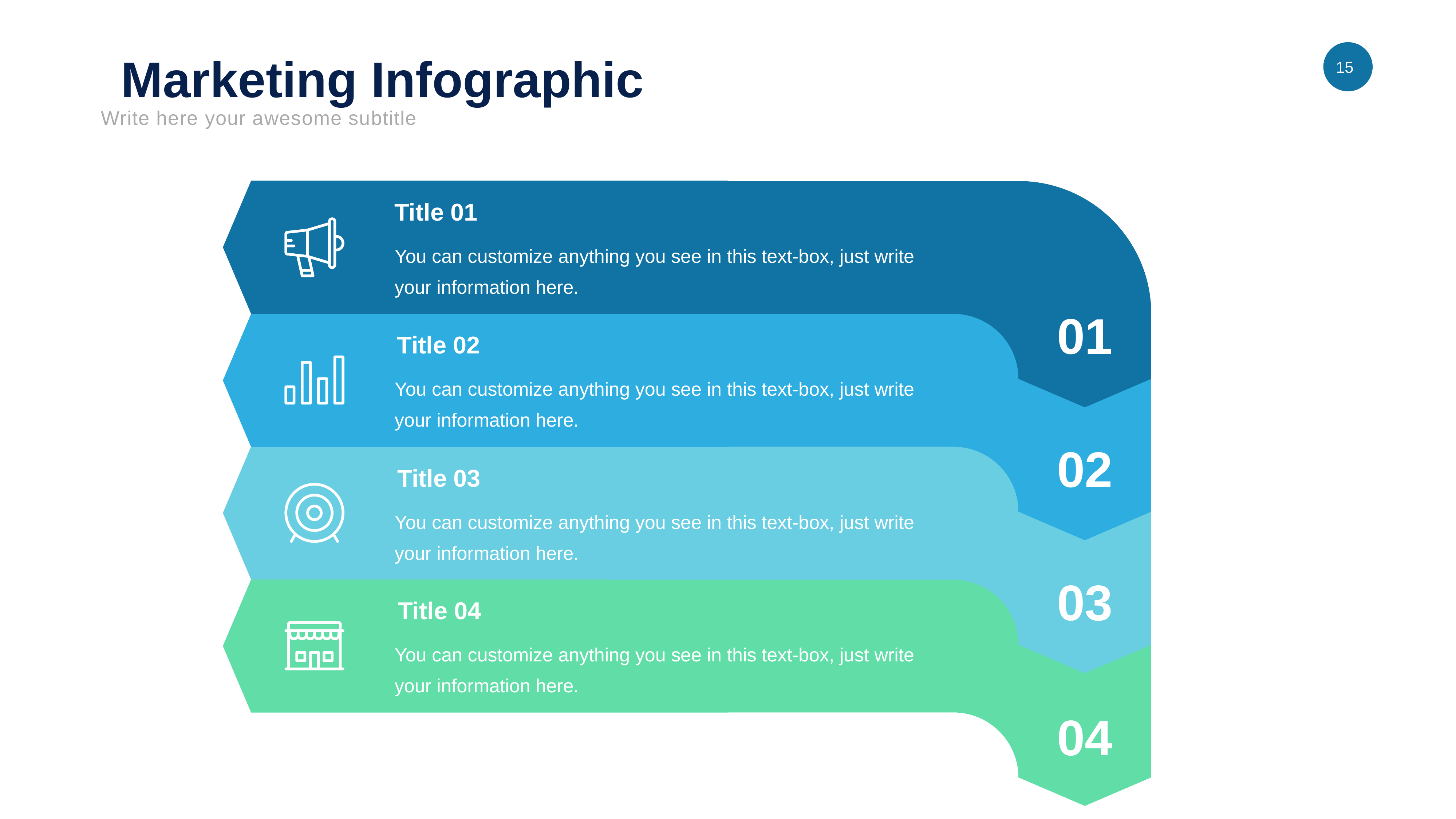

Marketing Infographic
Write here your awesome subtitle

Title 01

You can customize anything you see in this text-box, just write your information here.
01

Title 02

You can customize anything you see in this text-box, just write your information here.
02

Title 03

You can customize anything you see in this text-box, just write your information here.
03

Title 04

You can customize anything you see in this text-box, just write your information here.
04